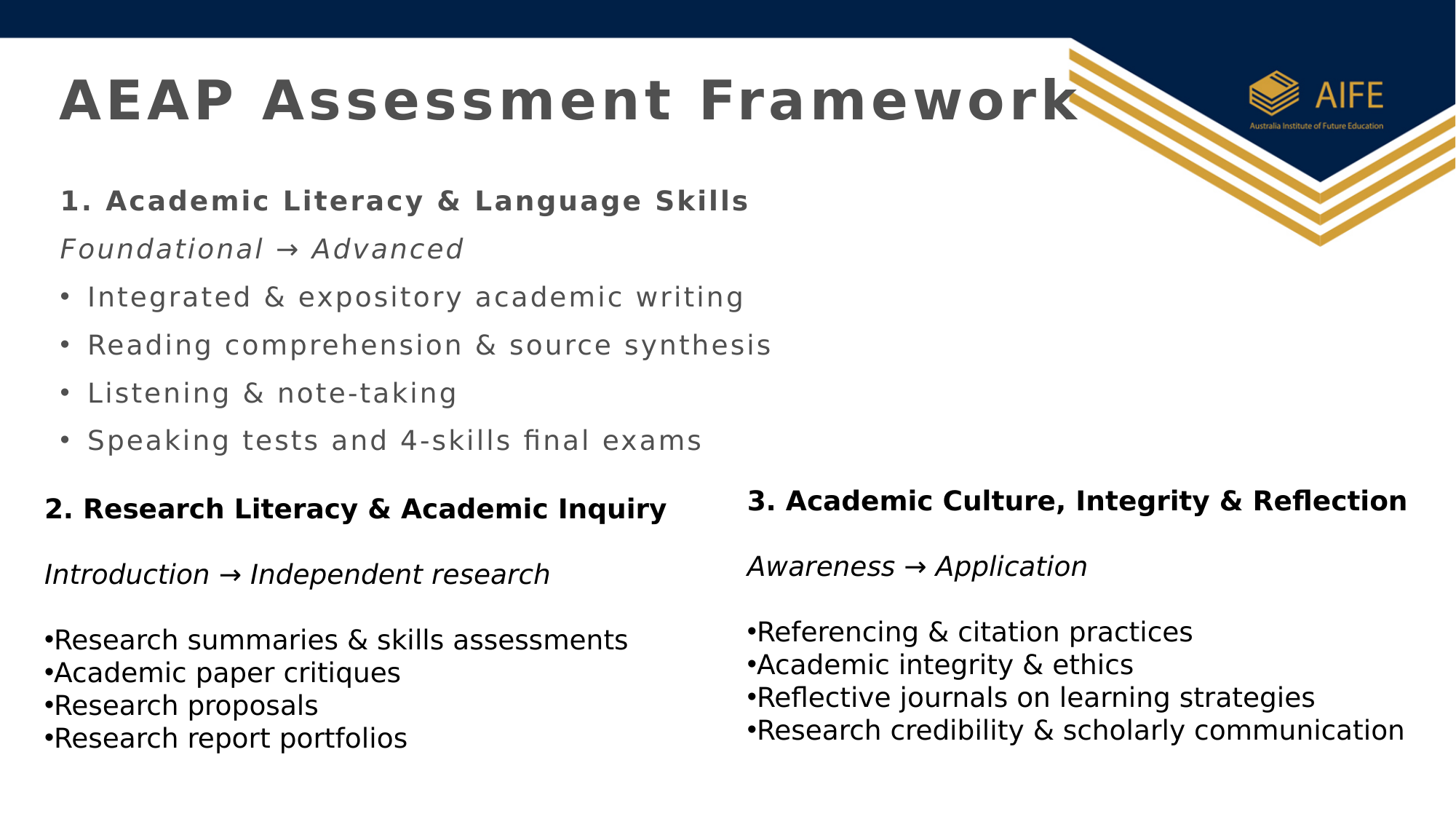

# AEAP Assessment Framework
1. Academic Literacy & Language Skills
Foundational → Advanced
Integrated & expository academic writing
Reading comprehension & source synthesis
Listening & note-taking
Speaking tests and 4-skills final exams

3. Academic Culture, Integrity & Reflection

Awareness → Application

Referencing & citation practices
Academic integrity & ethics
Reflective journals on learning strategies
Research credibility & scholarly communication
2. Research Literacy & Academic Inquiry

Introduction → Independent research

Research summaries & skills assessments
Academic paper critiques
Research proposals
Research report portfolios